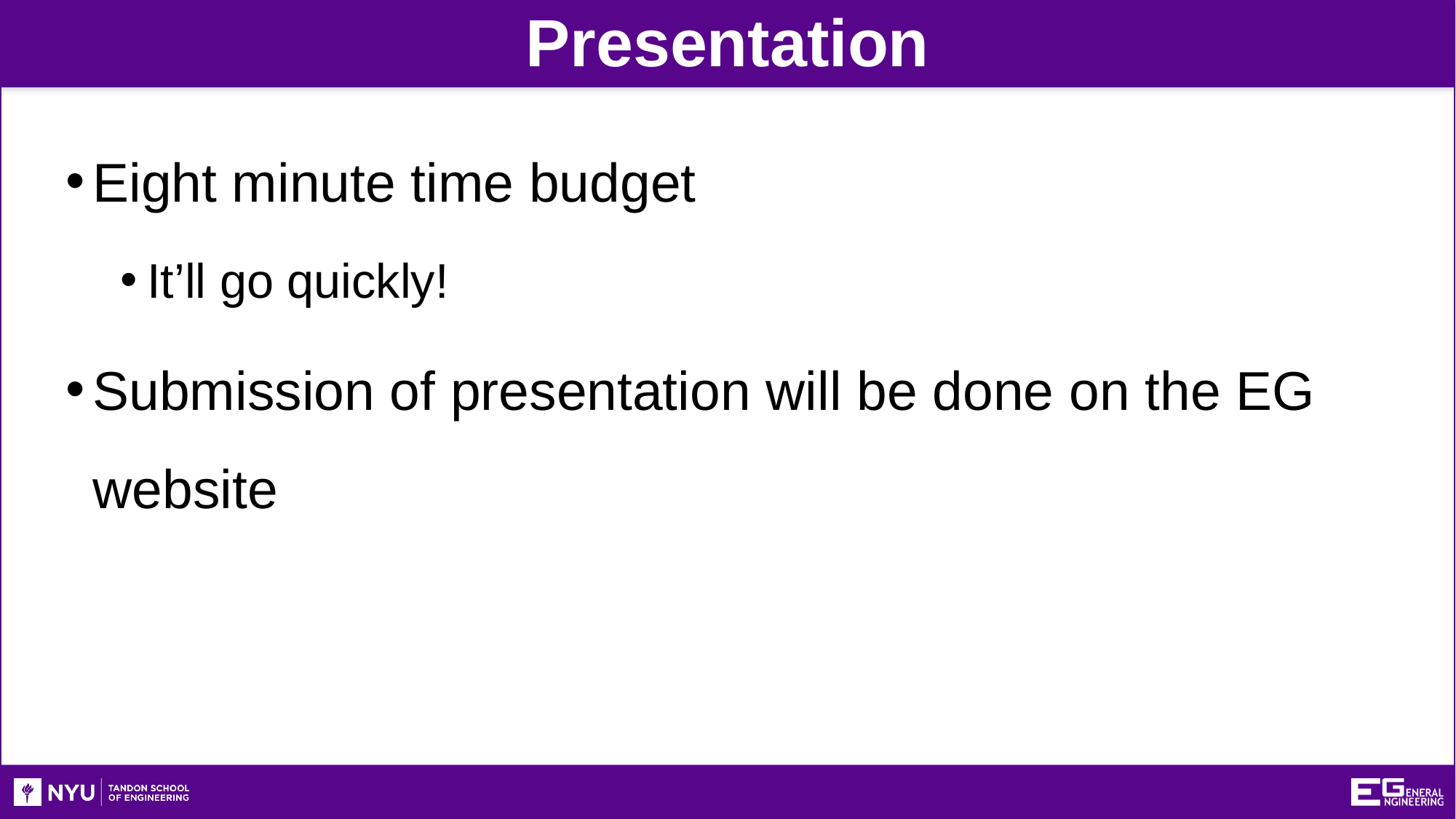

Presentation
Eight minute time budget
It’ll go quickly!
Submission of presentation will be done on the EG website